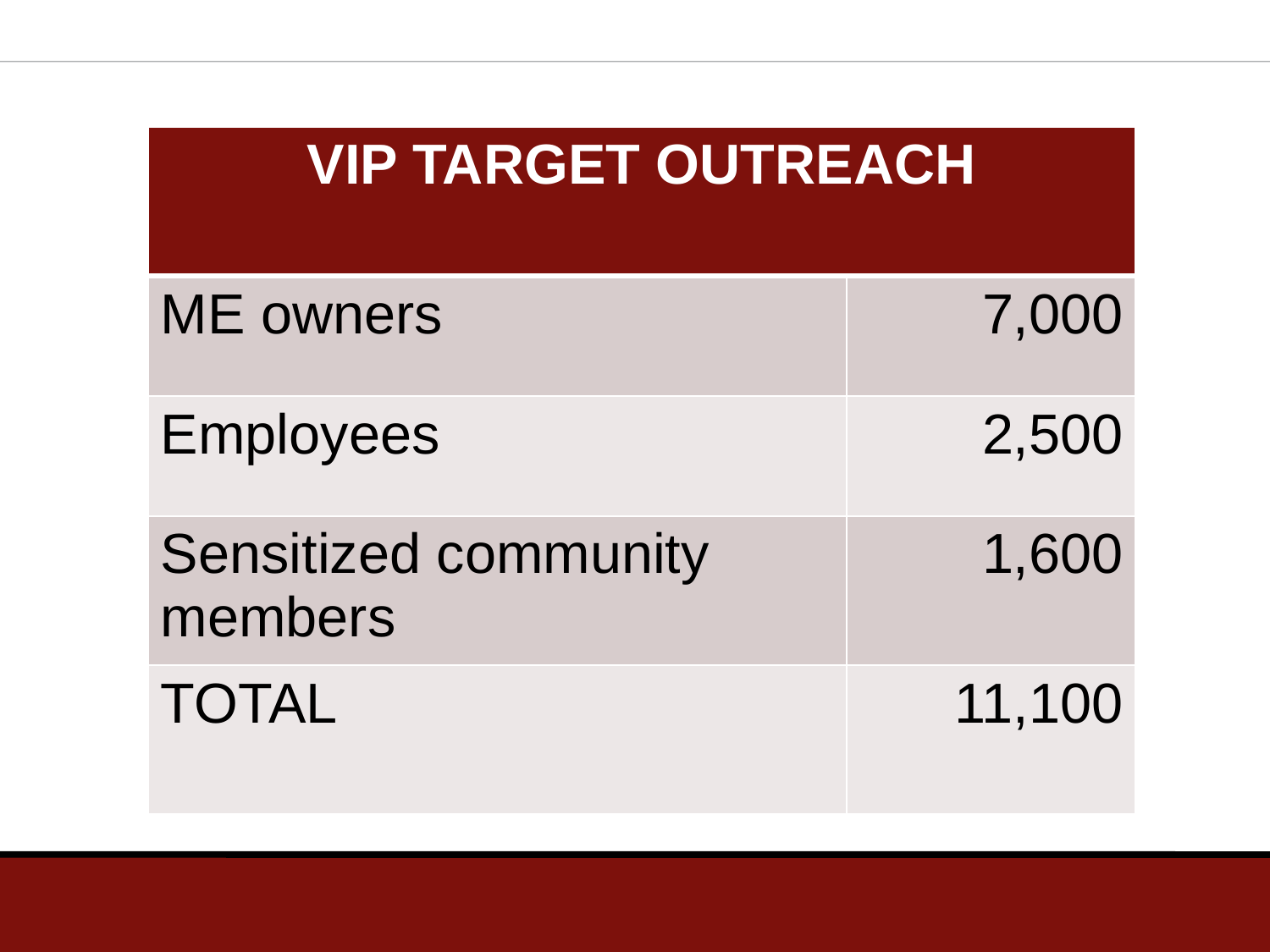

| VIP TARGET OUTREACH |  |
| --- | --- |
| ME owners | 7,000 |
| Employees | 2,500 |
| Sensitized community members | 1,600 |
| TOTAL | 11,100 |